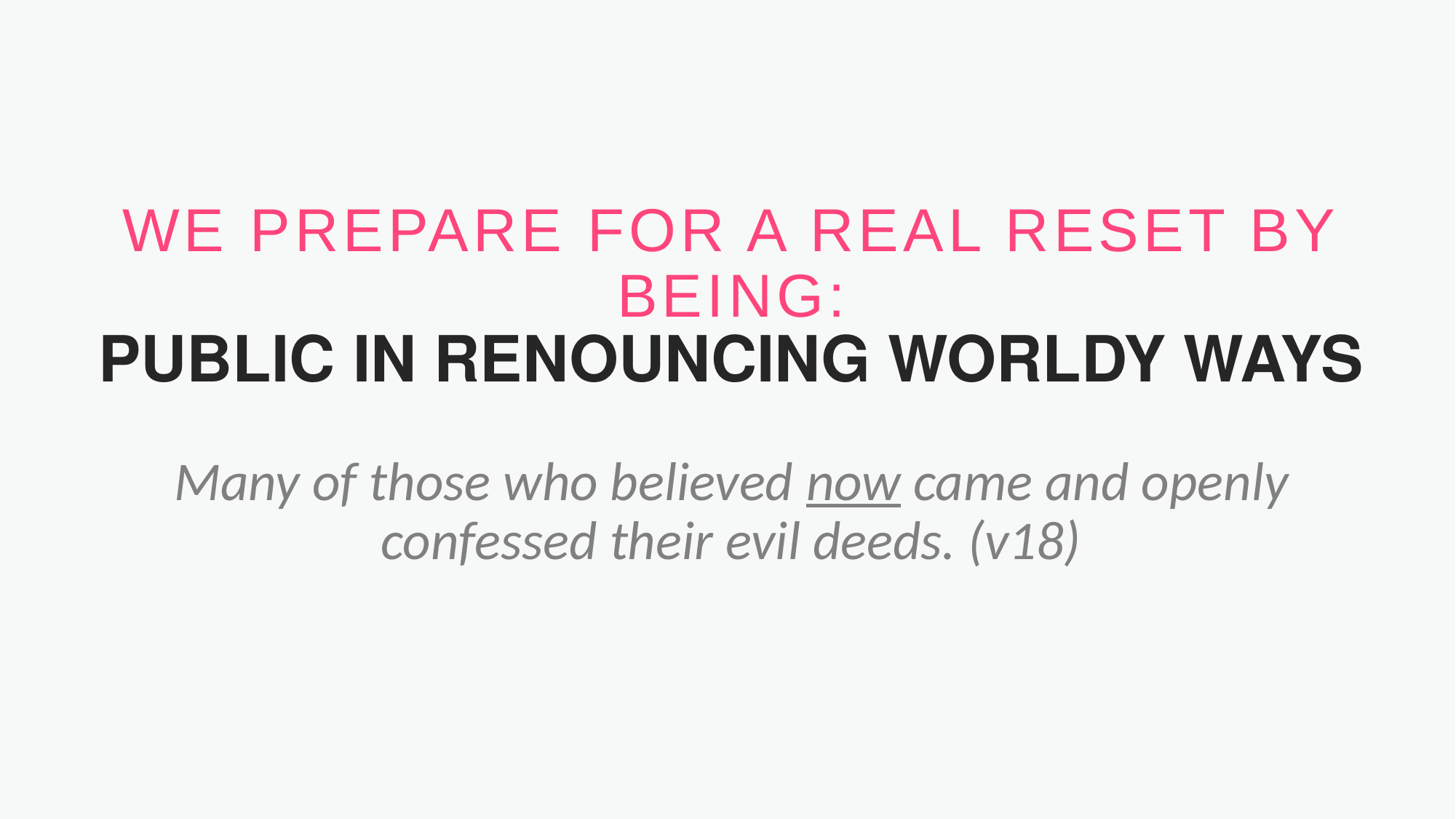

WE PREPARE FOR A REAL RESET BY BEING:
PUBLIC IN RENOUNCING WORLDY WAYS

Many of those who believed now came and openly confessed their evil deeds. (v18)